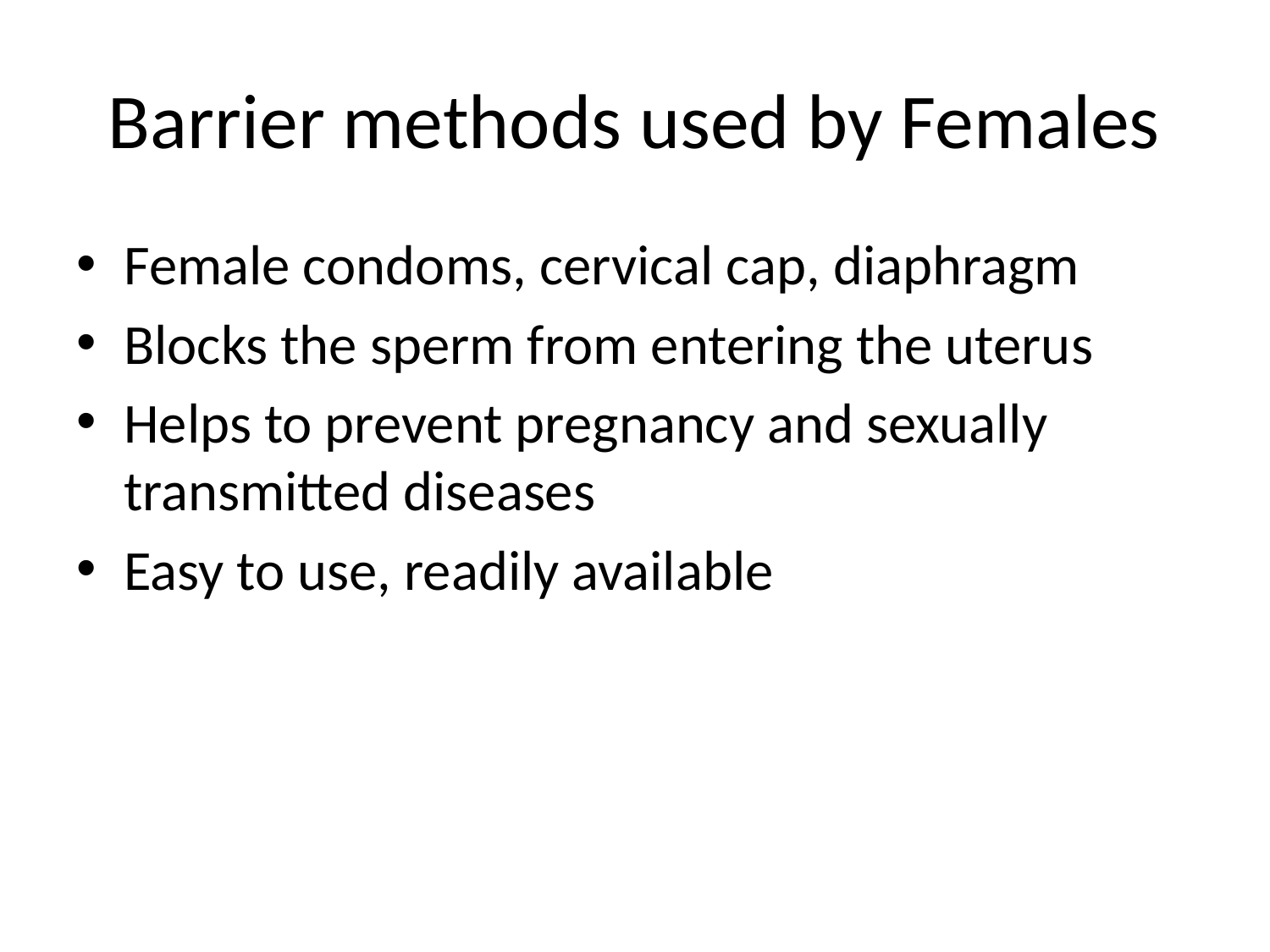

# Barrier methods used by Females
Female condoms, cervical cap, diaphragm
Blocks the sperm from entering the uterus
Helps to prevent pregnancy and sexually transmitted diseases
Easy to use, readily available